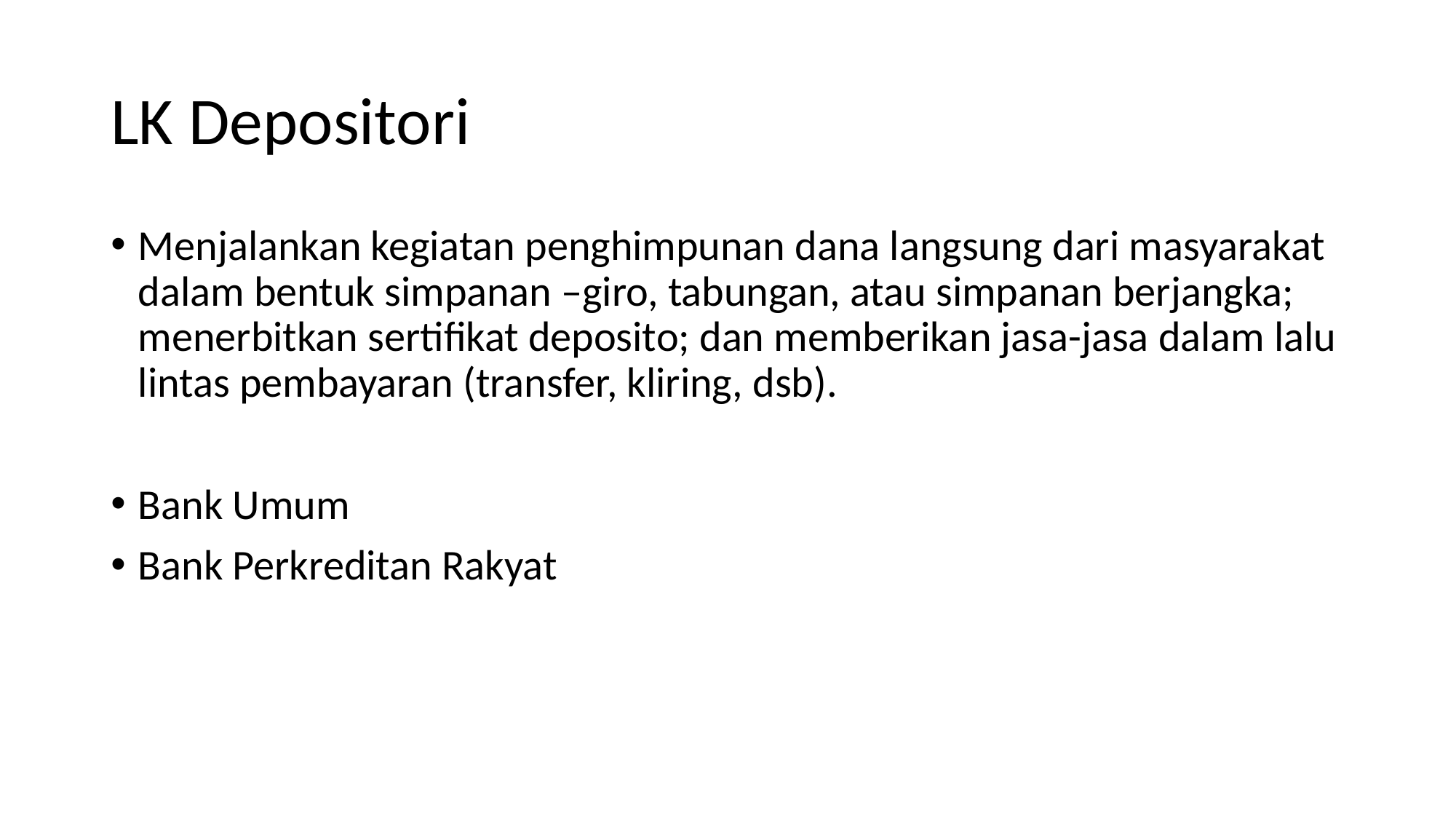

# LK Depositori
Menjalankan kegiatan penghimpunan dana langsung dari masyarakat dalam bentuk simpanan –giro, tabungan, atau simpanan berjangka; menerbitkan sertifikat deposito; dan memberikan jasa-jasa dalam lalu lintas pembayaran (transfer, kliring, dsb).

Bank Umum
Bank Perkreditan Rakyat